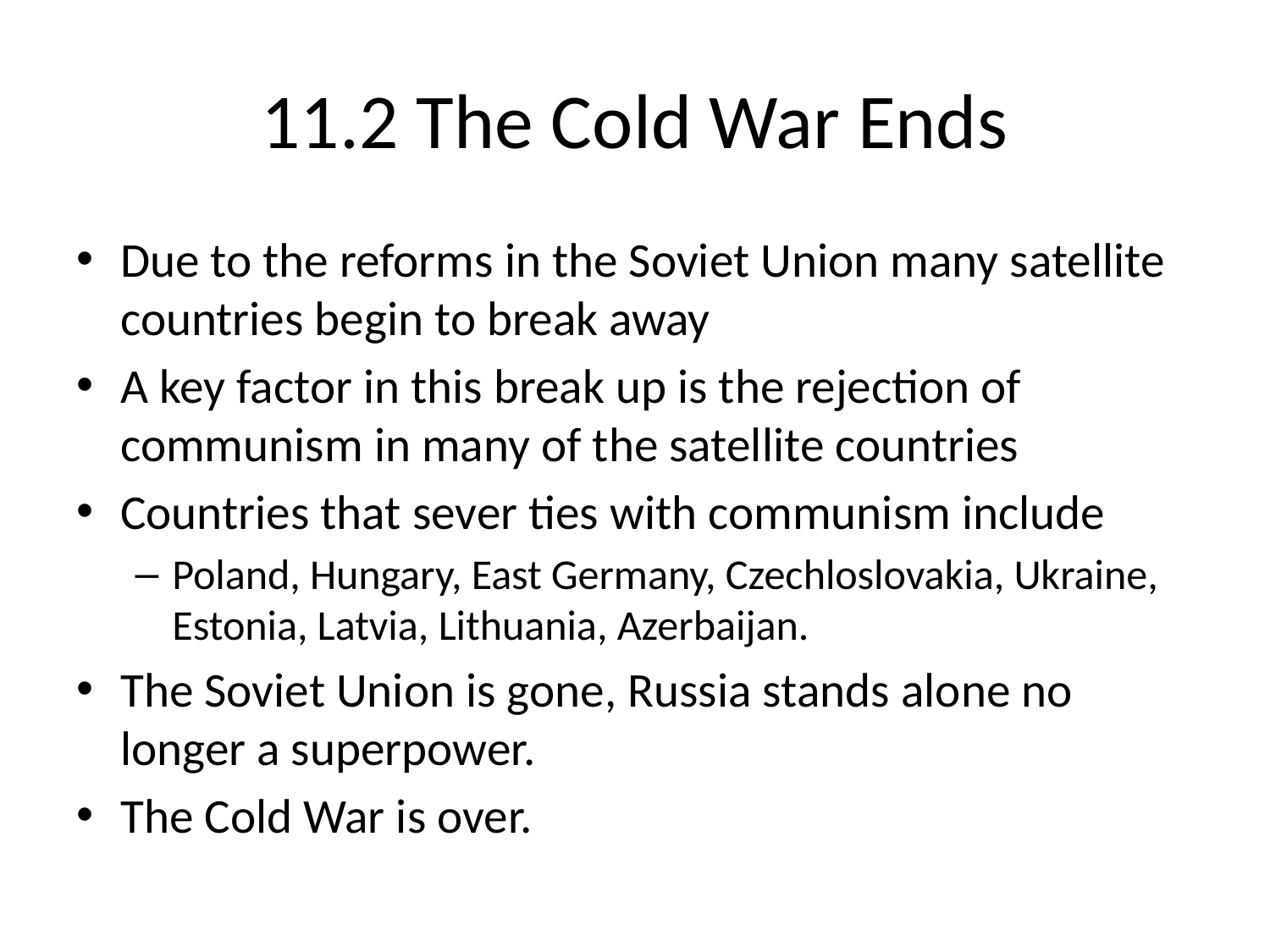

# 11.2 The Cold War Ends
Due to the reforms in the Soviet Union many satellite countries begin to break away
A key factor in this break up is the rejection of communism in many of the satellite countries
Countries that sever ties with communism include
Poland, Hungary, East Germany, Czechloslovakia, Ukraine, Estonia, Latvia, Lithuania, Azerbaijan.
The Soviet Union is gone, Russia stands alone no longer a superpower.
The Cold War is over.